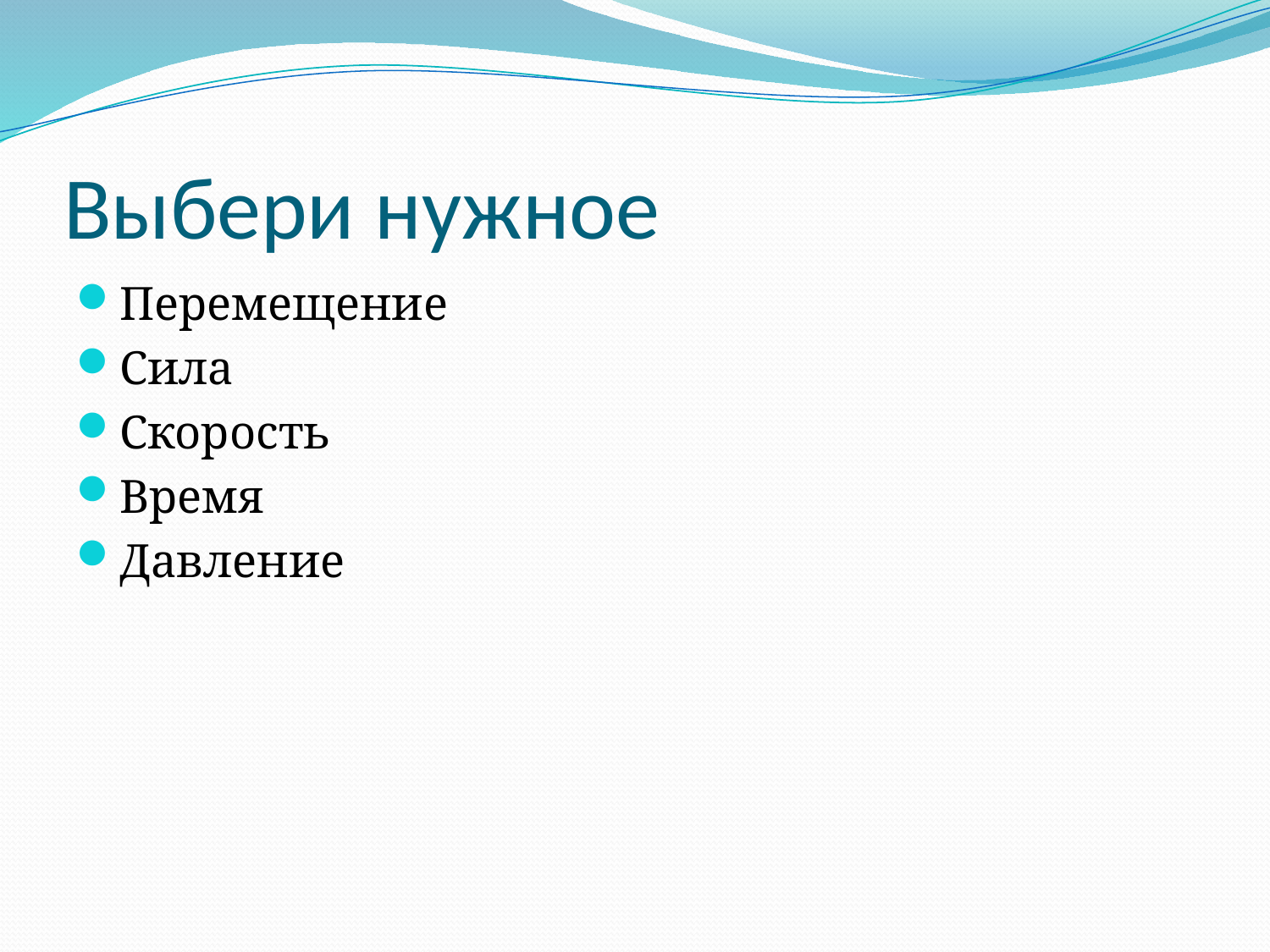

# Выбери нужное
Перемещение
Сила
Скорость
Время
Давление